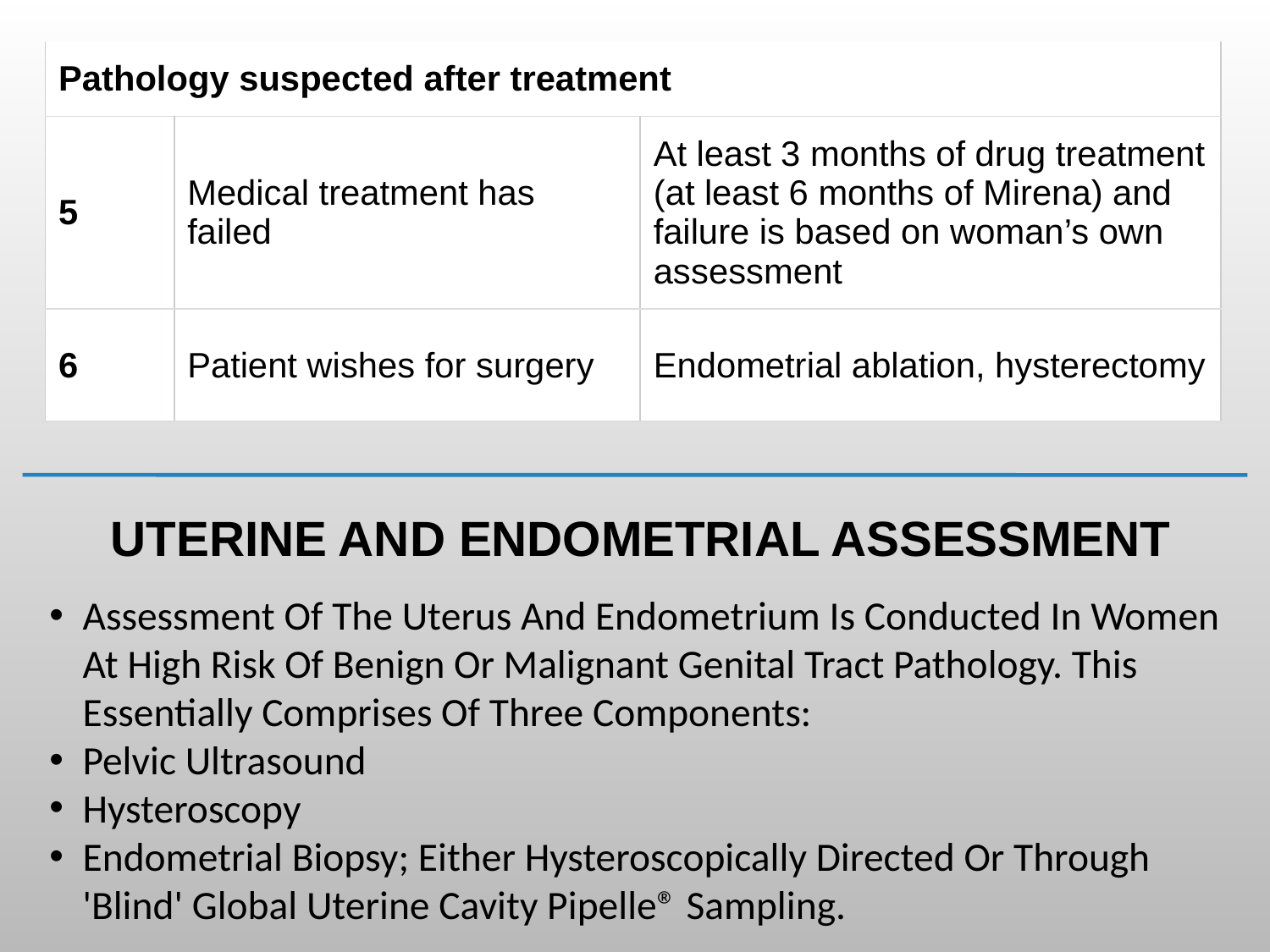

| Pathology suspected after treatment |  |  |
| --- | --- | --- |
| 5 | Medical treatment has failed | At least 3 months of drug treatment (at least 6 months of Mirena) and failure is based on woman’s own assessment |
| 6 | Patient wishes for surgery | Endometrial ablation, hysterectomy |
# Uterine and endometrial assessment
Assessment Of The Uterus And Endometrium Is Conducted In Women At High Risk Of Benign Or Malignant Genital Tract Pathology. This Essentially Comprises Of Three Components:
Pelvic Ultrasound
Hysteroscopy
Endometrial Biopsy; Either Hysteroscopically Directed Or Through 'Blind' Global Uterine Cavity Pipelle® Sampling.